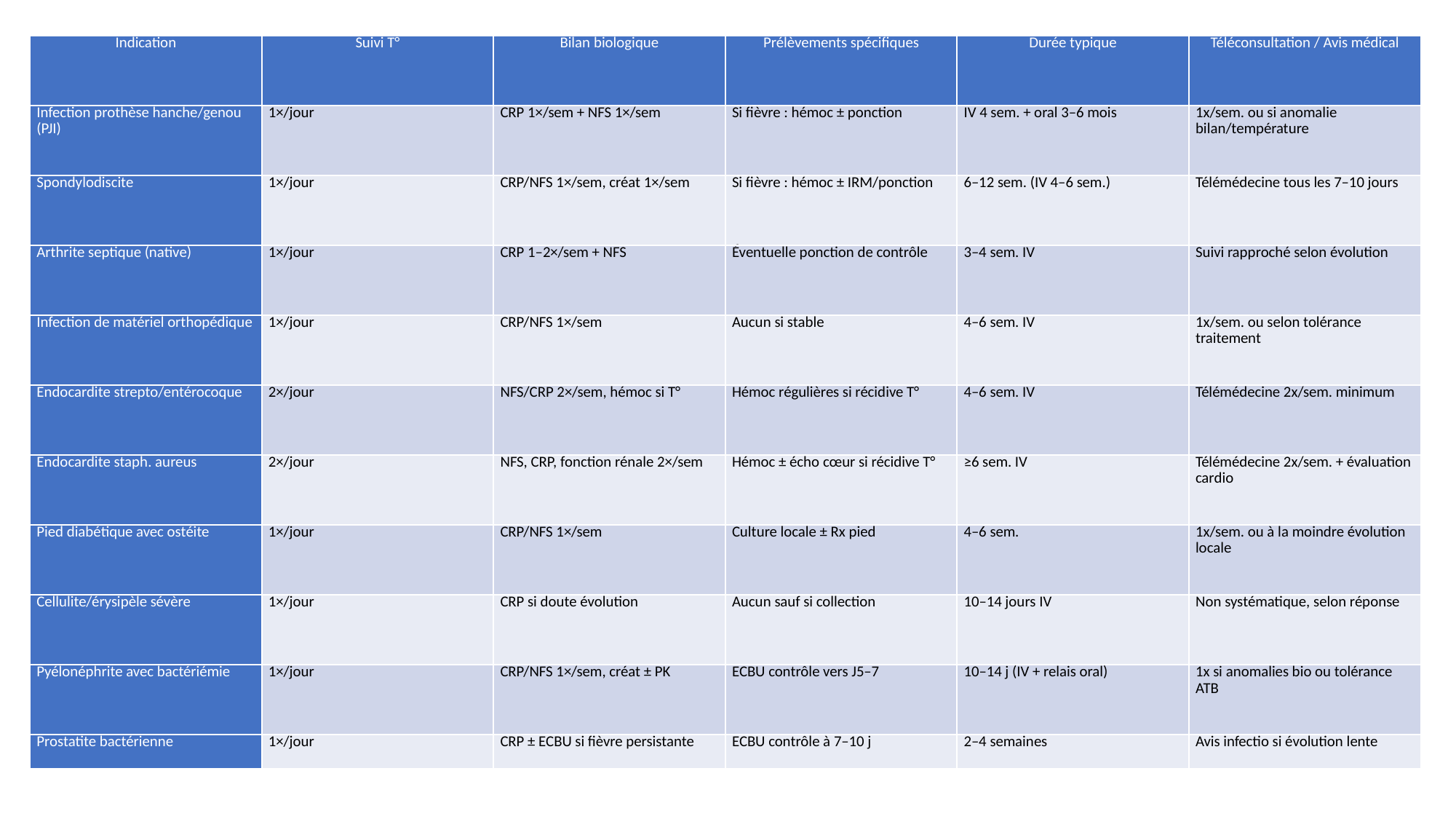

| Indication | Suivi T° | Bilan biologique | Prélèvements spécifiques | Durée typique | Téléconsultation / Avis médical |
| --- | --- | --- | --- | --- | --- |
| Infection prothèse hanche/genou (PJI) | 1×/jour | CRP 1×/sem + NFS 1×/sem | Si fièvre : hémoc ± ponction | IV 4 sem. + oral 3–6 mois | 1x/sem. ou si anomalie bilan/température |
| Spondylodiscite | 1×/jour | CRP/NFS 1×/sem, créat 1×/sem | Si fièvre : hémoc ± IRM/ponction | 6–12 sem. (IV 4–6 sem.) | Télémédecine tous les 7–10 jours |
| Arthrite septique (native) | 1×/jour | CRP 1–2×/sem + NFS | Éventuelle ponction de contrôle | 3–4 sem. IV | Suivi rapproché selon évolution |
| Infection de matériel orthopédique | 1×/jour | CRP/NFS 1×/sem | Aucun si stable | 4–6 sem. IV | 1x/sem. ou selon tolérance traitement |
| Endocardite strepto/entérocoque | 2×/jour | NFS/CRP 2×/sem, hémoc si T° | Hémoc régulières si récidive T° | 4–6 sem. IV | Télémédecine 2x/sem. minimum |
| Endocardite staph. aureus | 2×/jour | NFS, CRP, fonction rénale 2×/sem | Hémoc ± écho cœur si récidive T° | ≥6 sem. IV | Télémédecine 2x/sem. + évaluation cardio |
| Pied diabétique avec ostéite | 1×/jour | CRP/NFS 1×/sem | Culture locale ± Rx pied | 4–6 sem. | 1x/sem. ou à la moindre évolution locale |
| Cellulite/érysipèle sévère | 1×/jour | CRP si doute évolution | Aucun sauf si collection | 10–14 jours IV | Non systématique, selon réponse |
| Pyélonéphrite avec bactériémie | 1×/jour | CRP/NFS 1×/sem, créat ± PK | ECBU contrôle vers J5–7 | 10–14 j (IV + relais oral) | 1x si anomalies bio ou tolérance ATB |
| Prostatite bactérienne | 1×/jour | CRP ± ECBU si fièvre persistante | ECBU contrôle à 7–10 j | 2–4 semaines | Avis infectio si évolution lente |